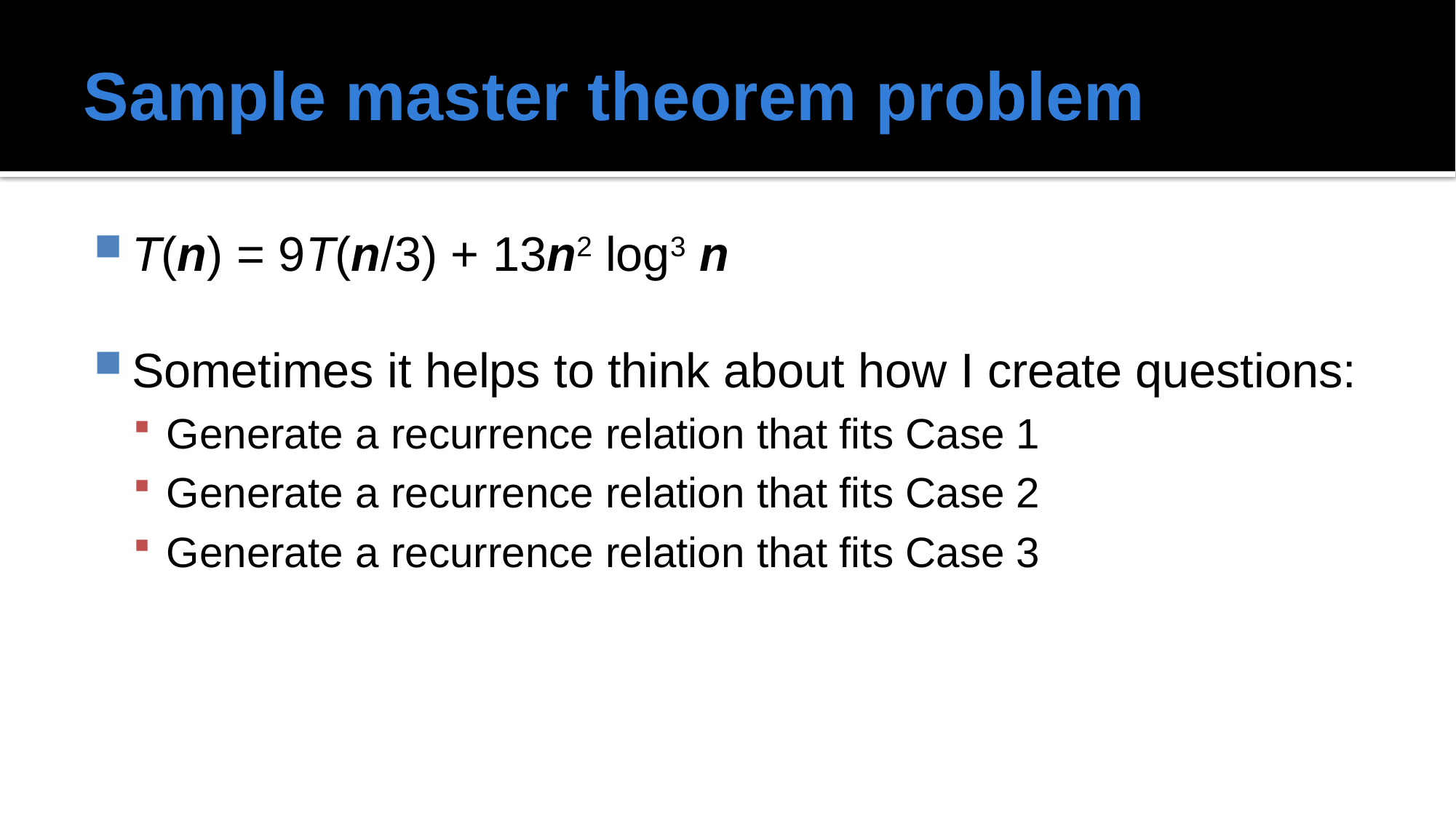

# Sample master theorem problem
T(n) = 9T(n/3) + 13n2 log3 n

Sometimes it helps to think about how I create questions:
Generate a recurrence relation that fits Case 1
Generate a recurrence relation that fits Case 2
Generate a recurrence relation that fits Case 3